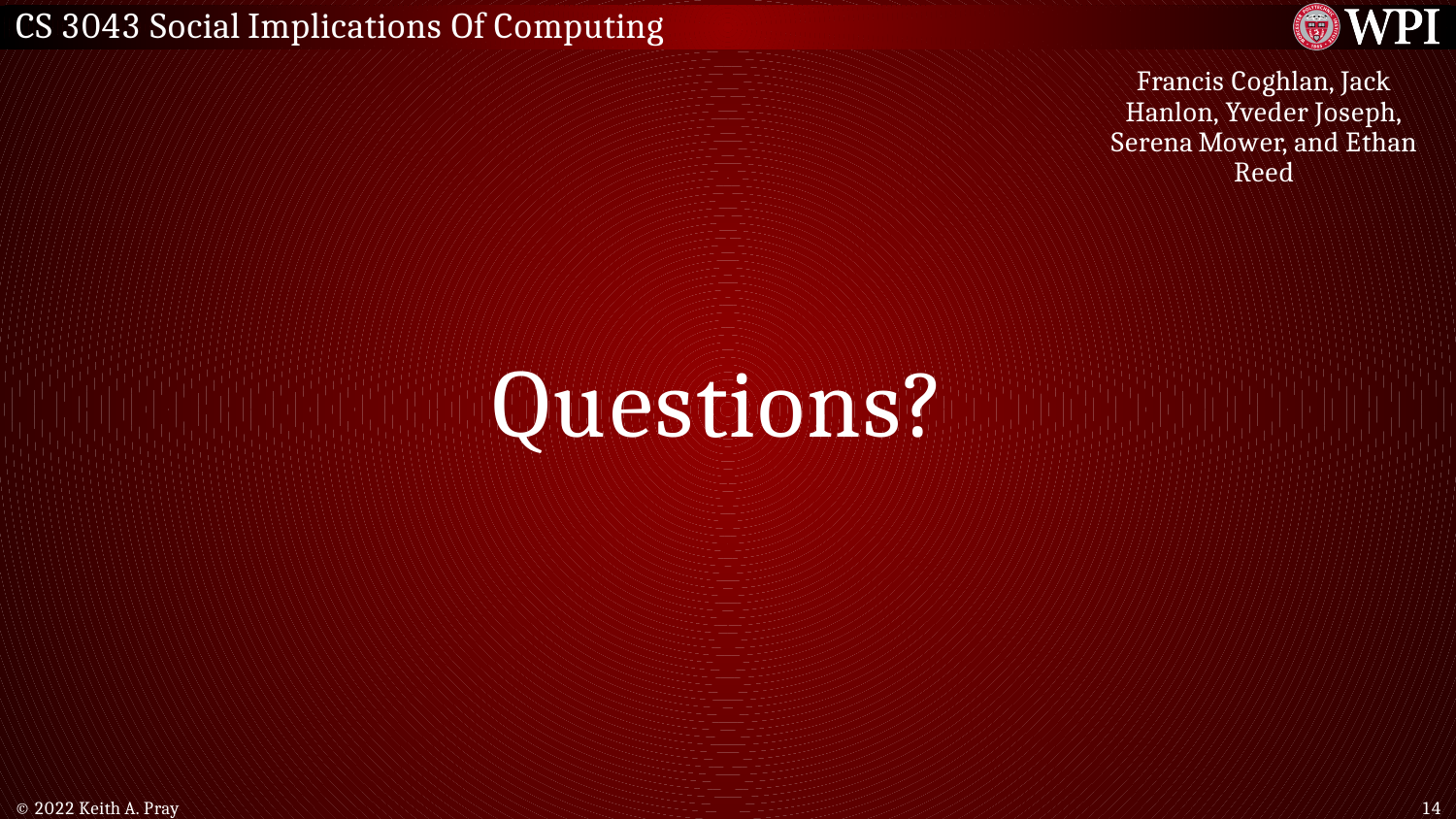

Francis Coghlan, Jack Hanlon, Yveder Joseph, Serena Mower, and Ethan Reed
# Questions?
© 2022 Keith A. Pray
14